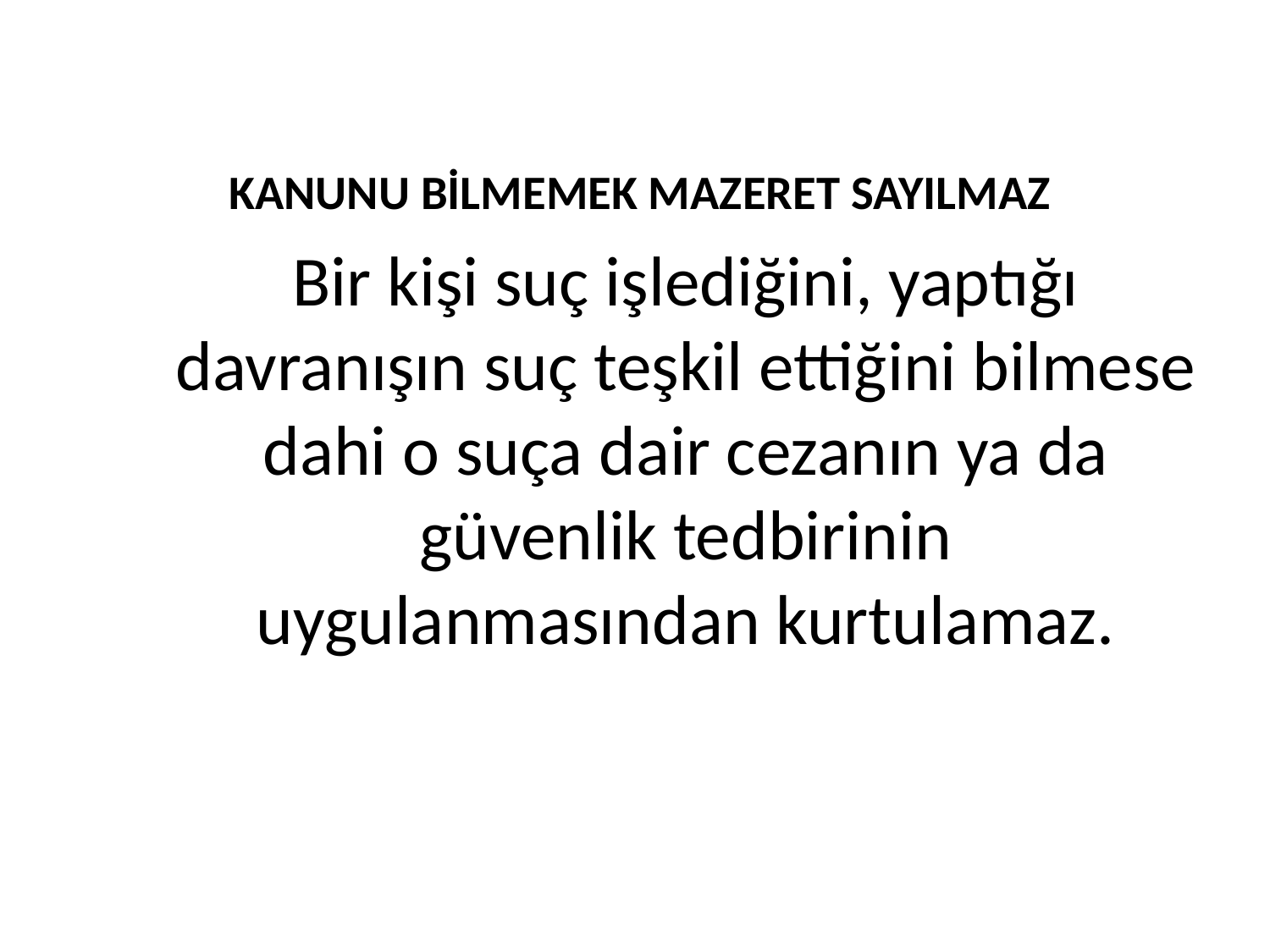

KANUNU BİLMEMEK MAZERET SAYILMAZ
Bir kişi suç işlediğini, yaptığı davranışın suç teşkil ettiğini bilmese dahi o suça dair cezanın ya da güvenlik tedbirinin uygulanmasından kurtulamaz.